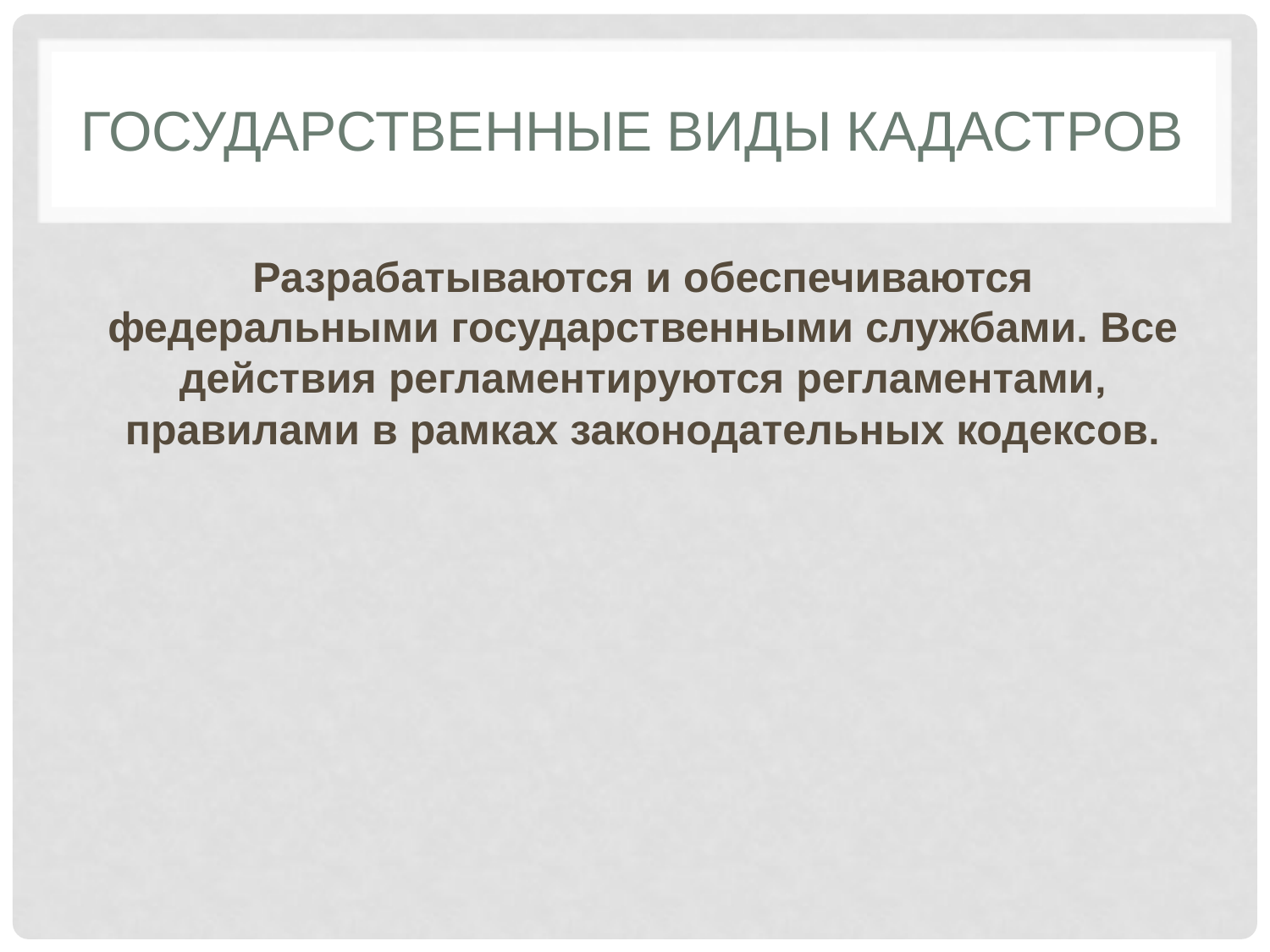

# Государственные виды кадастров
Разрабатываются и обеспечиваются федеральными государственными службами. Все действия регламентируются регламентами, правилами в рамках законодательных кодексов.